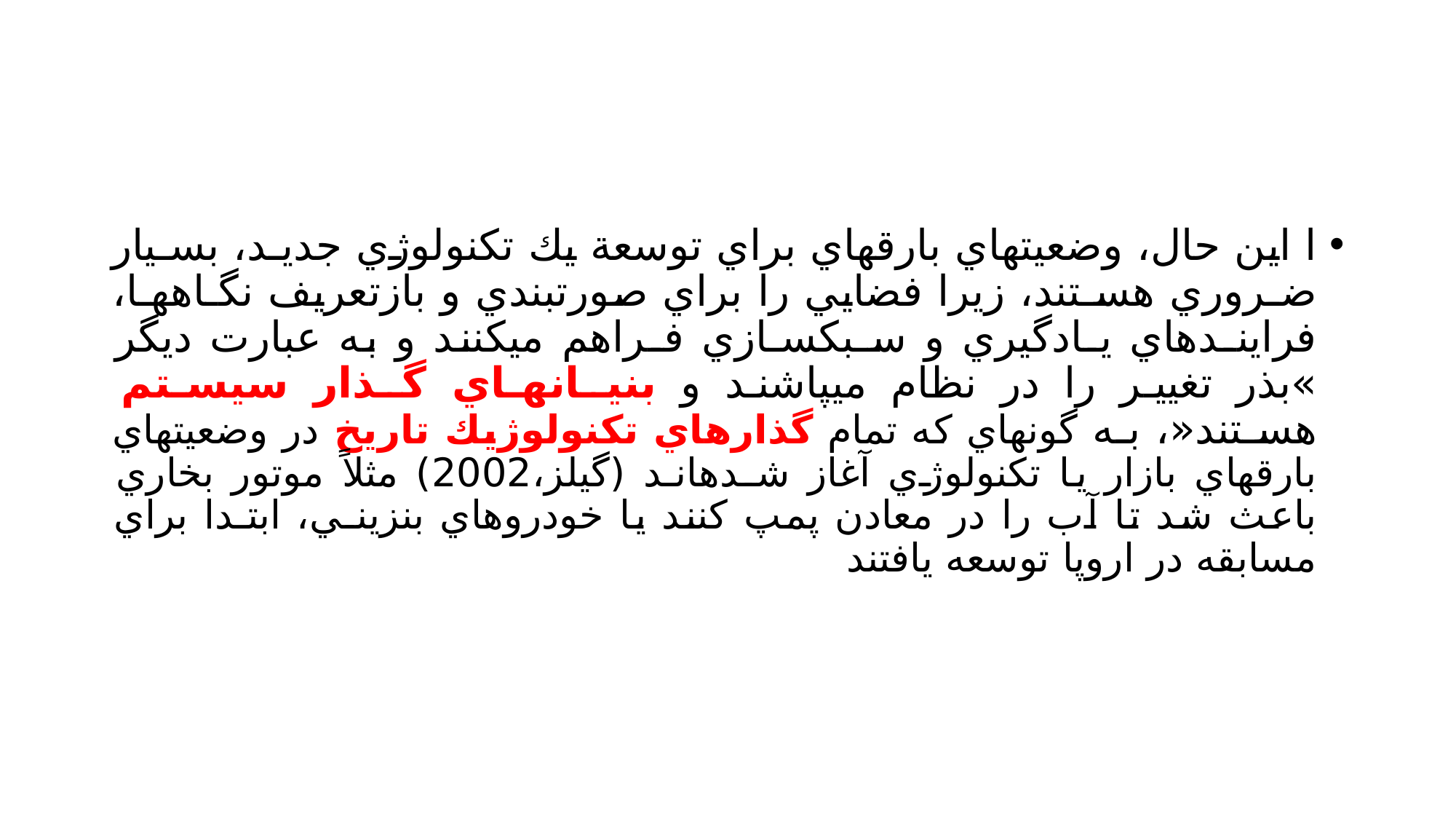

#
ا اين حال، وضعيتهاي بارقهاي براي توسعة يك تكنولوژي جديـد، بسـيار ضـروري هسـتند، زيرا فضايي را براي صورتبندي و بازتعريف نگـاههـا، فراينـدهاي يـادگيري و سـبكسـازي فـراهم ميكنند و به عبارت ديگر »بذر تغيير را در نظام ميپاشند و بنيـانهـاي گـذار سيسـتم هسـتند«، بـه گونهاي كه تمام گذارهاي تكنولوژيك تاريخ در وضعيتهاي بارقهاي بازار يا تكنولوژي آغاز شـدهانـد (گيلز،2002) مثلاً موتور بخاري باعث شد تا آب را در معادن پمپ كنند يا خودروهاي بنزينـي، ابتـدا براي مسابقه در اروپا توسعه يافتند